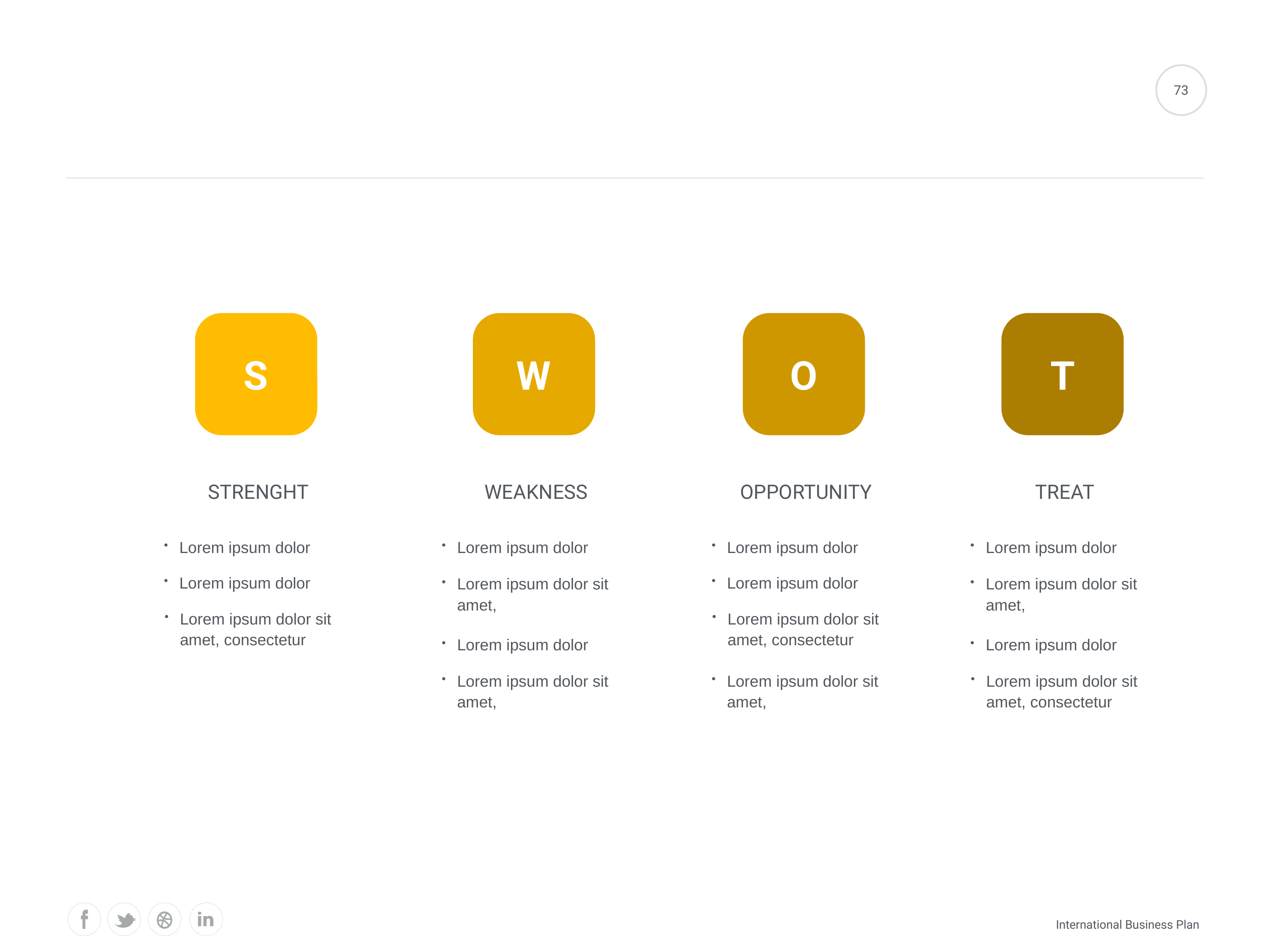

#
73

S
W
O
T
STRENGHT
WEAKNESS
OPPORTUNITY
TREAT
Lorem ipsum dolor
Lorem ipsum dolor
Lorem ipsum dolor
Lorem ipsum dolor
Lorem ipsum dolor
Lorem ipsum dolor
Lorem ipsum dolor sit amet,
Lorem ipsum dolor sit amet,
Lorem ipsum dolor sit amet, consectetur
Lorem ipsum dolor sit amet, consectetur
Lorem ipsum dolor
Lorem ipsum dolor
Lorem ipsum dolor sit amet,
Lorem ipsum dolor sit amet,
Lorem ipsum dolor sit amet, consectetur
International Business Plan